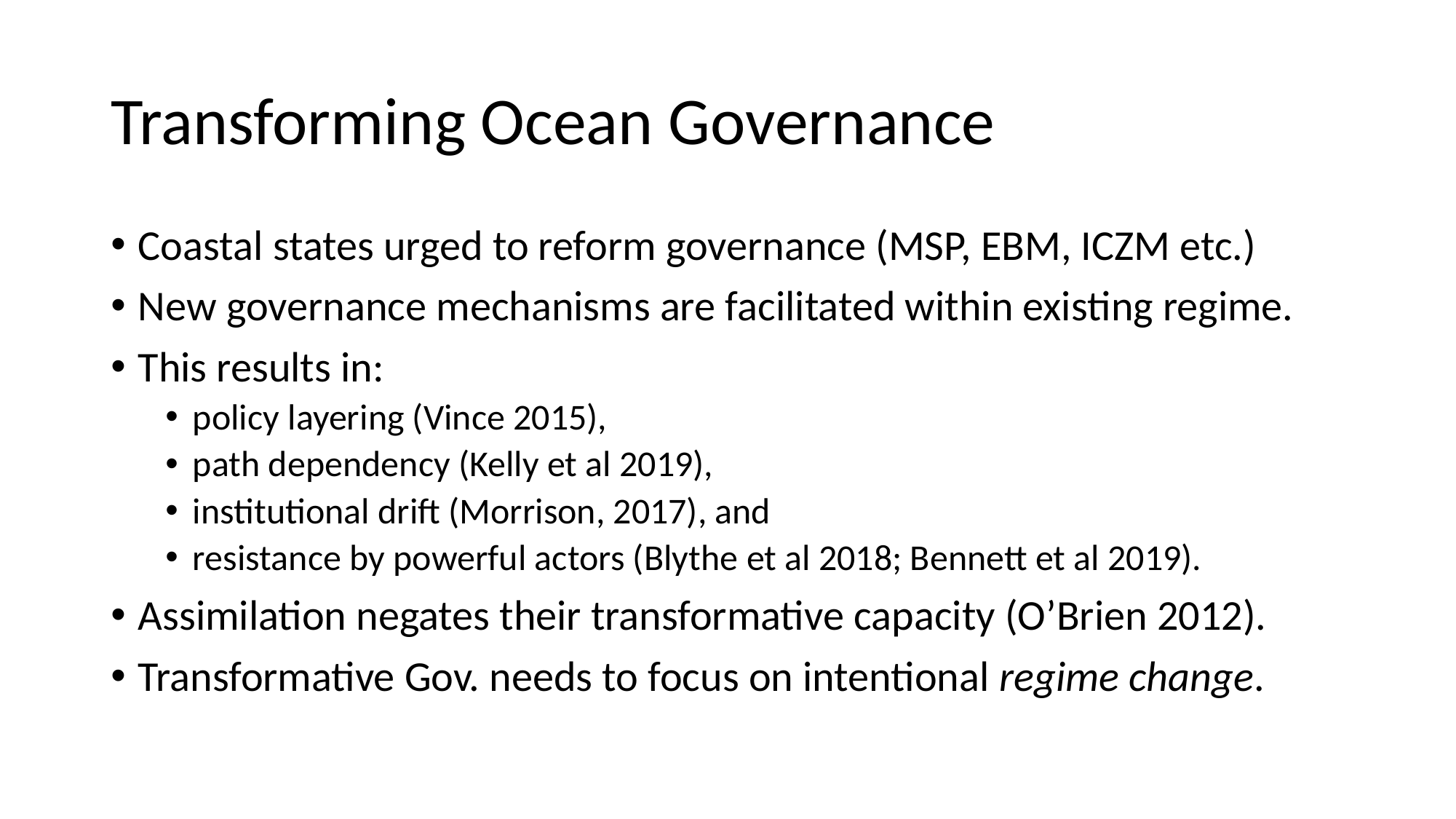

# Transforming Ocean Governance
Coastal states urged to reform governance (MSP, EBM, ICZM etc.)
New governance mechanisms are facilitated within existing regime.
This results in:
policy layering (Vince 2015),
path dependency (Kelly et al 2019),
institutional drift (Morrison, 2017), and
resistance by powerful actors (Blythe et al 2018; Bennett et al 2019).
Assimilation negates their transformative capacity (O’Brien 2012).
Transformative Gov. needs to focus on intentional regime change.